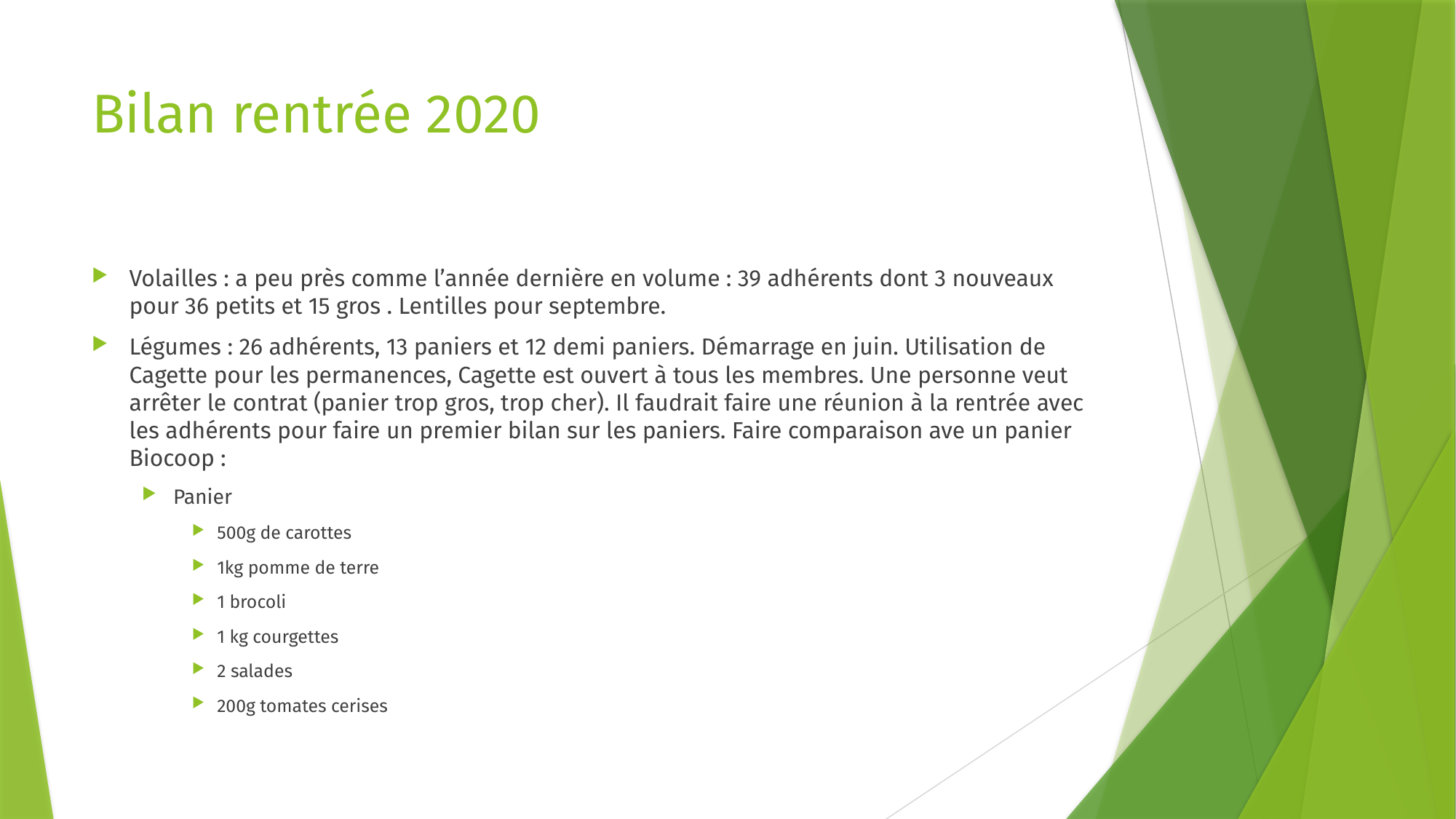

# Bilan rentrée 2020
Volailles : a peu près comme l’année dernière en volume : 39 adhérents dont 3 nouveaux pour 36 petits et 15 gros . Lentilles pour septembre.
Légumes : 26 adhérents, 13 paniers et 12 demi paniers. Démarrage en juin. Utilisation de Cagette pour les permanences, Cagette est ouvert à tous les membres. Une personne veut arrêter le contrat (panier trop gros, trop cher). Il faudrait faire une réunion à la rentrée avec les adhérents pour faire un premier bilan sur les paniers. Faire comparaison ave un panier Biocoop :
Panier
500g de carottes
1kg pomme de terre
1 brocoli
1 kg courgettes
2 salades
200g tomates cerises